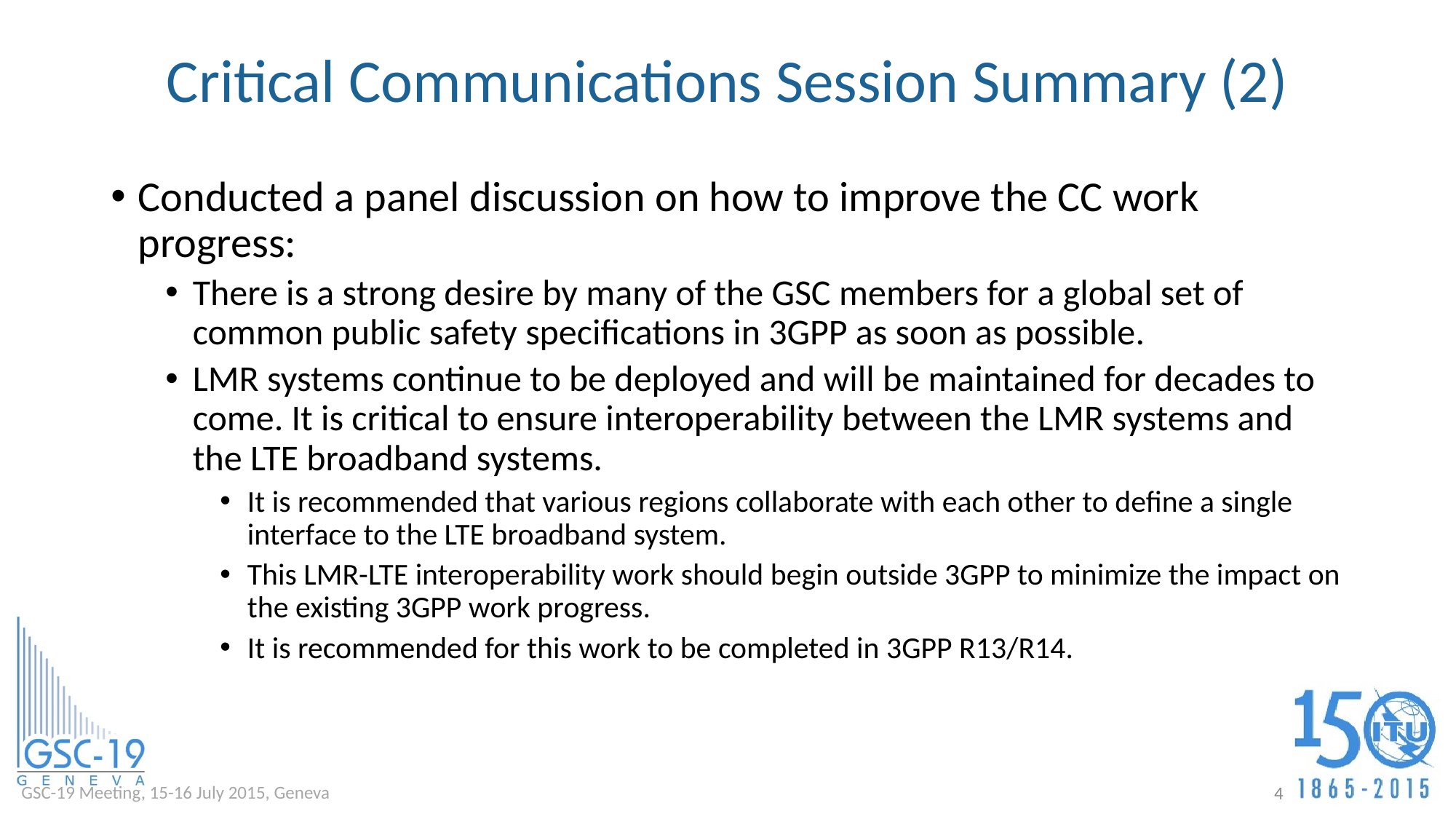

# Critical Communications Session Summary (2)
Conducted a panel discussion on how to improve the CC work progress:
There is a strong desire by many of the GSC members for a global set of common public safety specifications in 3GPP as soon as possible.
LMR systems continue to be deployed and will be maintained for decades to come. It is critical to ensure interoperability between the LMR systems and the LTE broadband systems.
It is recommended that various regions collaborate with each other to define a single interface to the LTE broadband system.
This LMR-LTE interoperability work should begin outside 3GPP to minimize the impact on the existing 3GPP work progress.
It is recommended for this work to be completed in 3GPP R13/R14.
4